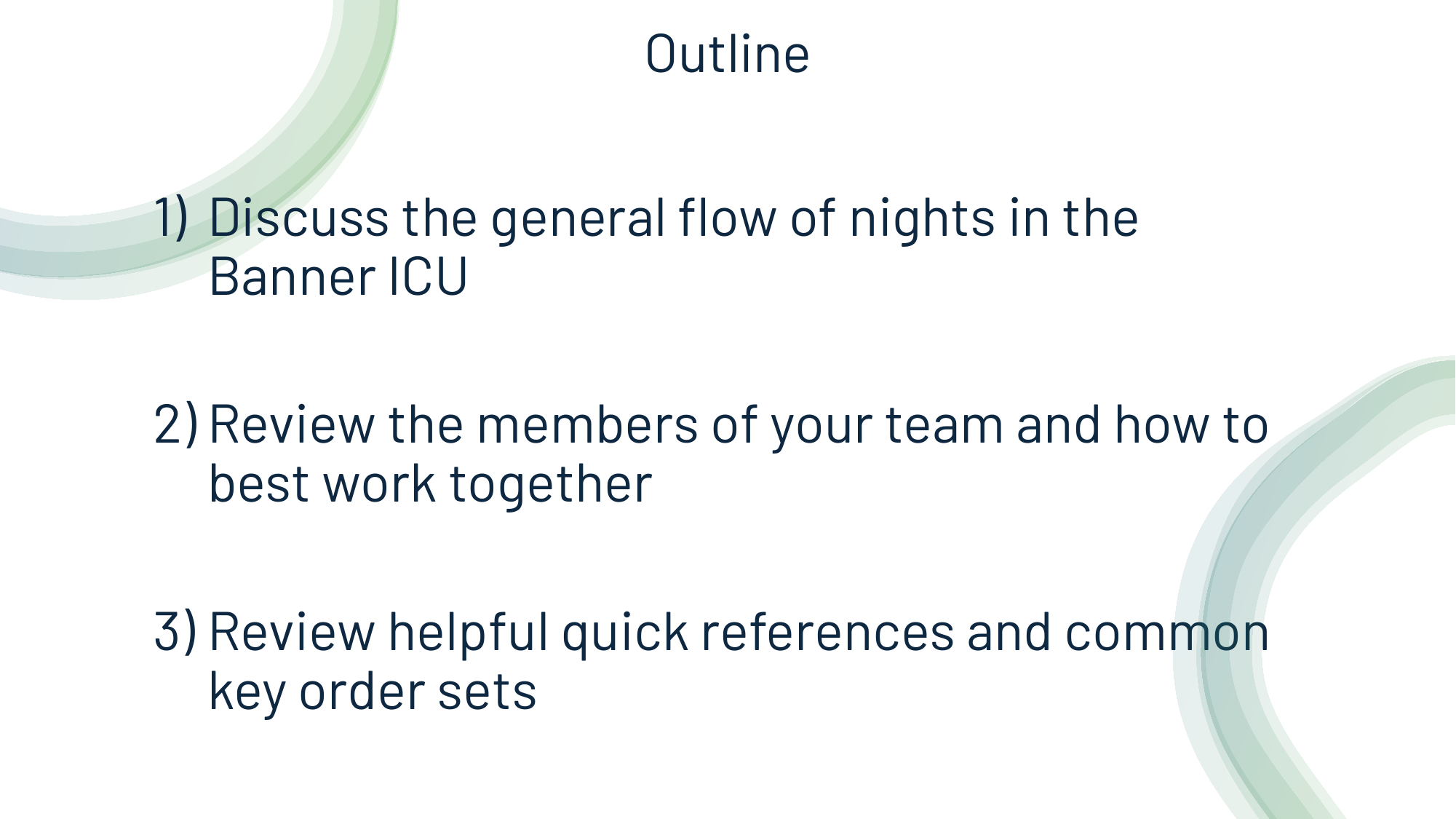

# Outline
Discuss the general flow of nights in the Banner ICU

Review the members of your team and how to best work together

Review helpful quick references and common key order sets